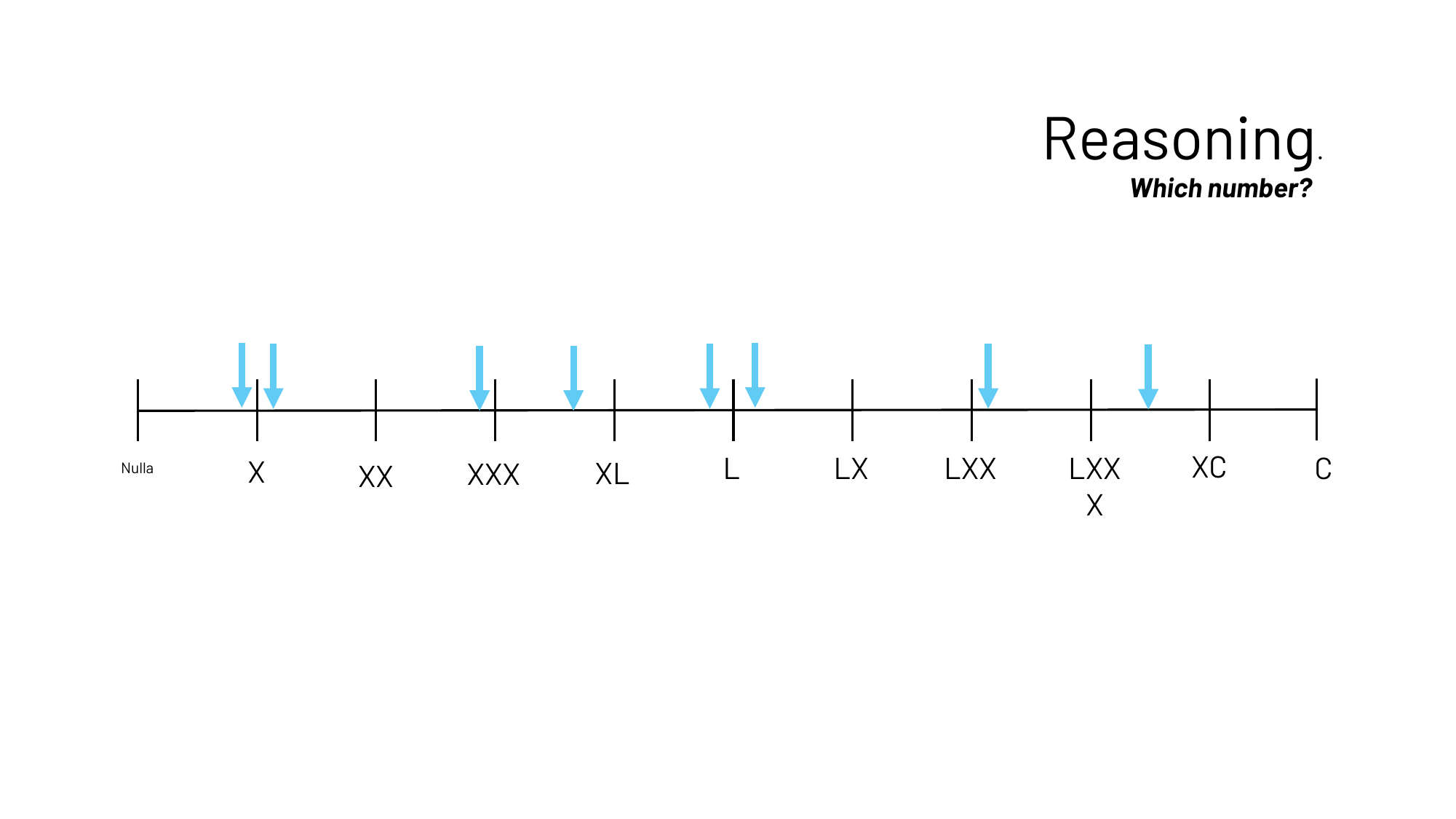

Reasoning.
Which number?
XC
L
LX
LXX
LXXX
C
X
XL
XXX
XX
Nulla